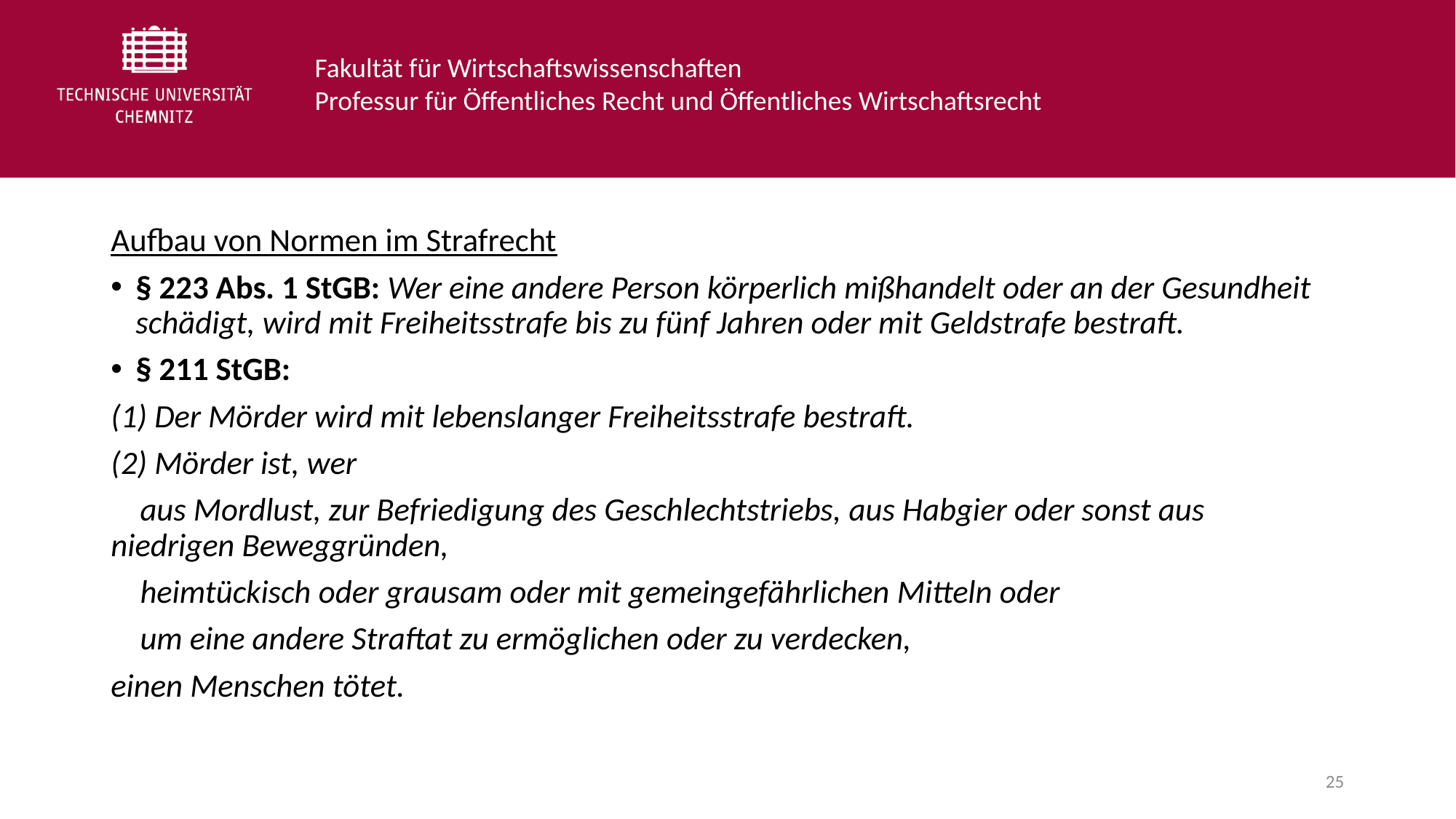

Aufbau von Normen im Strafrecht
§ 223 Abs. 1 StGB: Wer eine andere Person körperlich mißhandelt oder an der Gesundheit schädigt, wird mit Freiheitsstrafe bis zu fünf Jahren oder mit Geldstrafe bestraft.
§ 211 StGB:
(1) Der Mörder wird mit lebenslanger Freiheitsstrafe bestraft.
(2) Mörder ist, wer
    aus Mordlust, zur Befriedigung des Geschlechtstriebs, aus Habgier oder sonst aus    niedrigen Beweggründen,
    heimtückisch oder grausam oder mit gemeingefährlichen Mitteln oder
    um eine andere Straftat zu ermöglichen oder zu verdecken,
einen Menschen tötet.
25